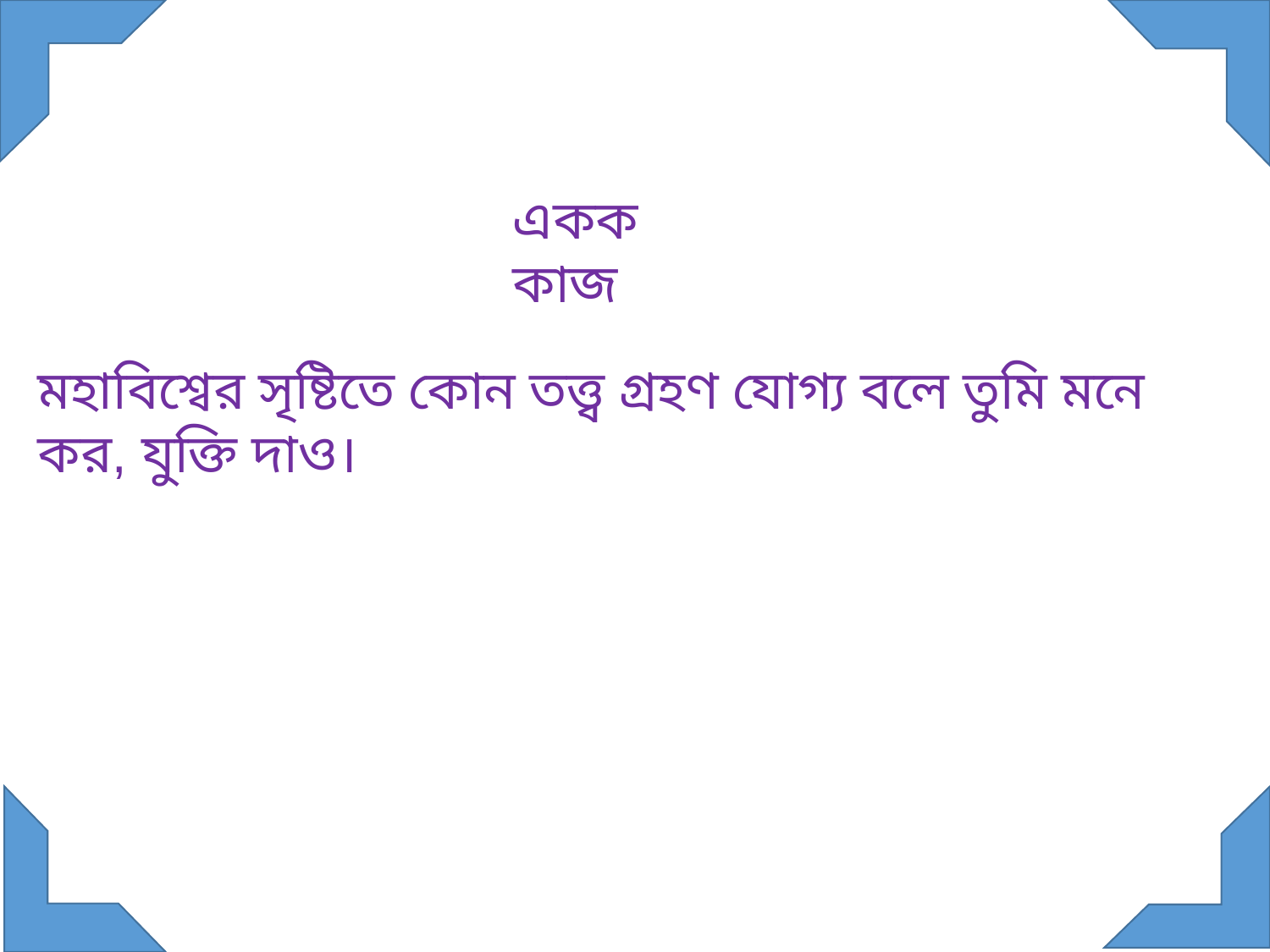

একক কাজ
মহাবিশ্বের সৃষ্টিতে কোন তত্ত্ব গ্রহণ যোগ্য বলে তুমি মনে কর, যুক্তি দাও।